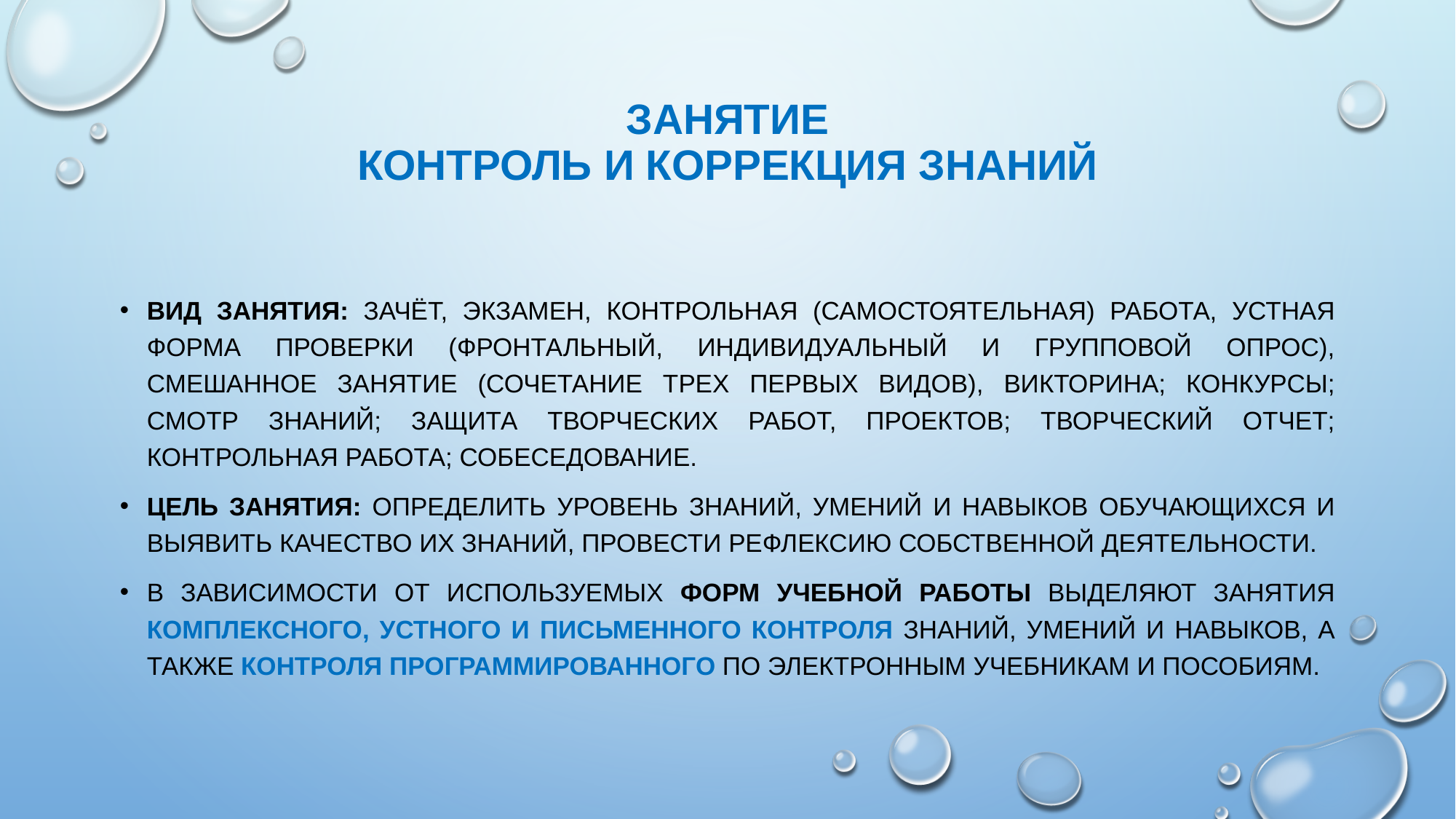

# Занятие контроль и коррекция знаний
Вид занятия: зачёт, экзамен, контрольная (самостоятельная) работа, устная форма проверки (фронтальный, индивидуальный и групповой опрос), смешанное занятие (сочетание трех первых видов), викторина; конкурсы; смотр знаний; защита творческих работ, проектов; творческий отчет; контрольная работа; собеседование.
Цель занятия: Определить уровень знаний, умений и навыков обучающихся и выявить качество их знаний, провести рефлексию собственной деятельности.
В зависимости от используемых форм учебной работы выделяют занятия комплексного, устного и письменного контроля знаний, умений и навыков, а также контроля программированного по электронным учебникам и пособиям.